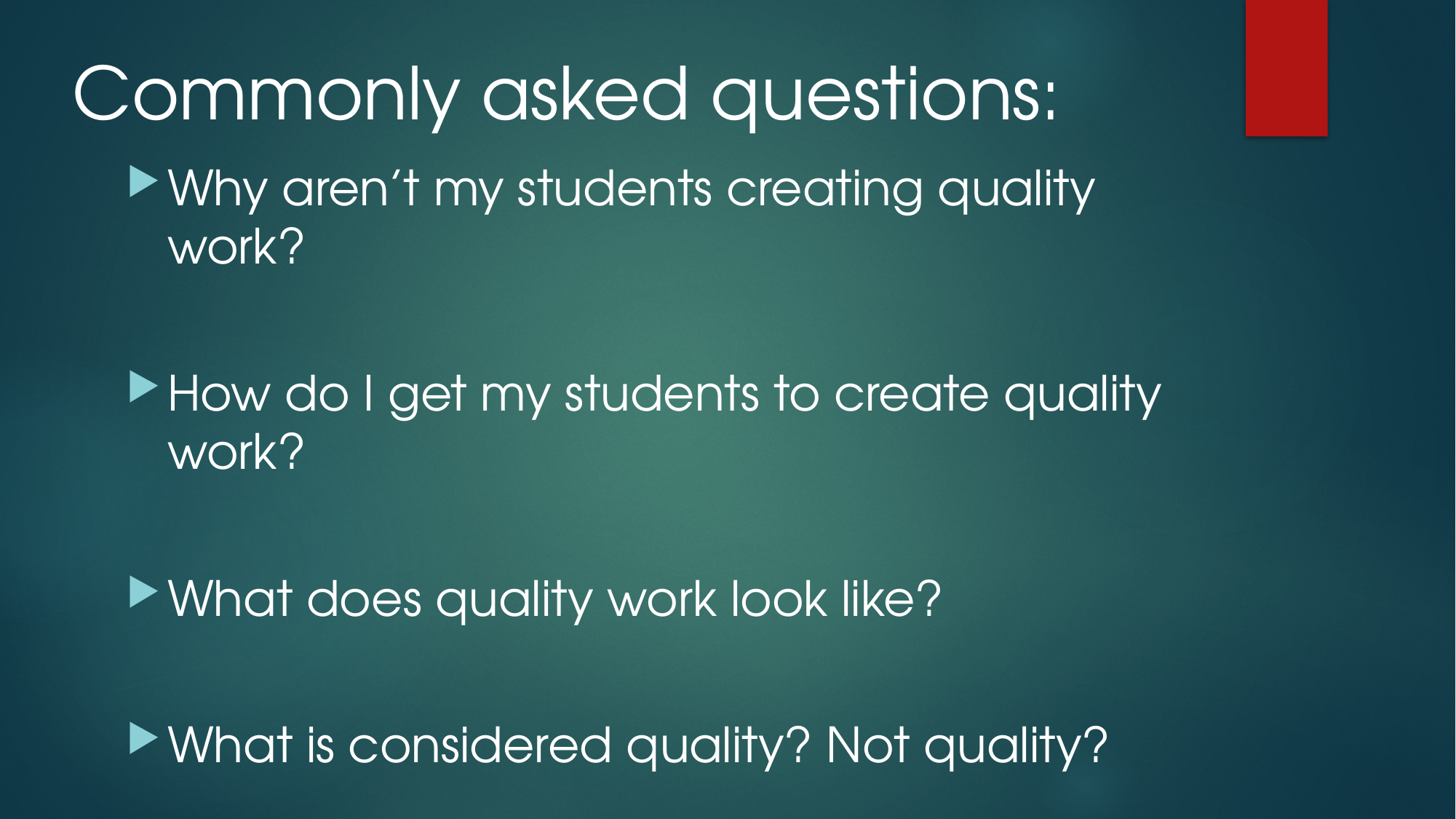

Commonly asked questions:
Why aren’t my students creating quality work?

How do I get my students to create quality work?

What does quality work look like?

What is considered quality? Not quality?